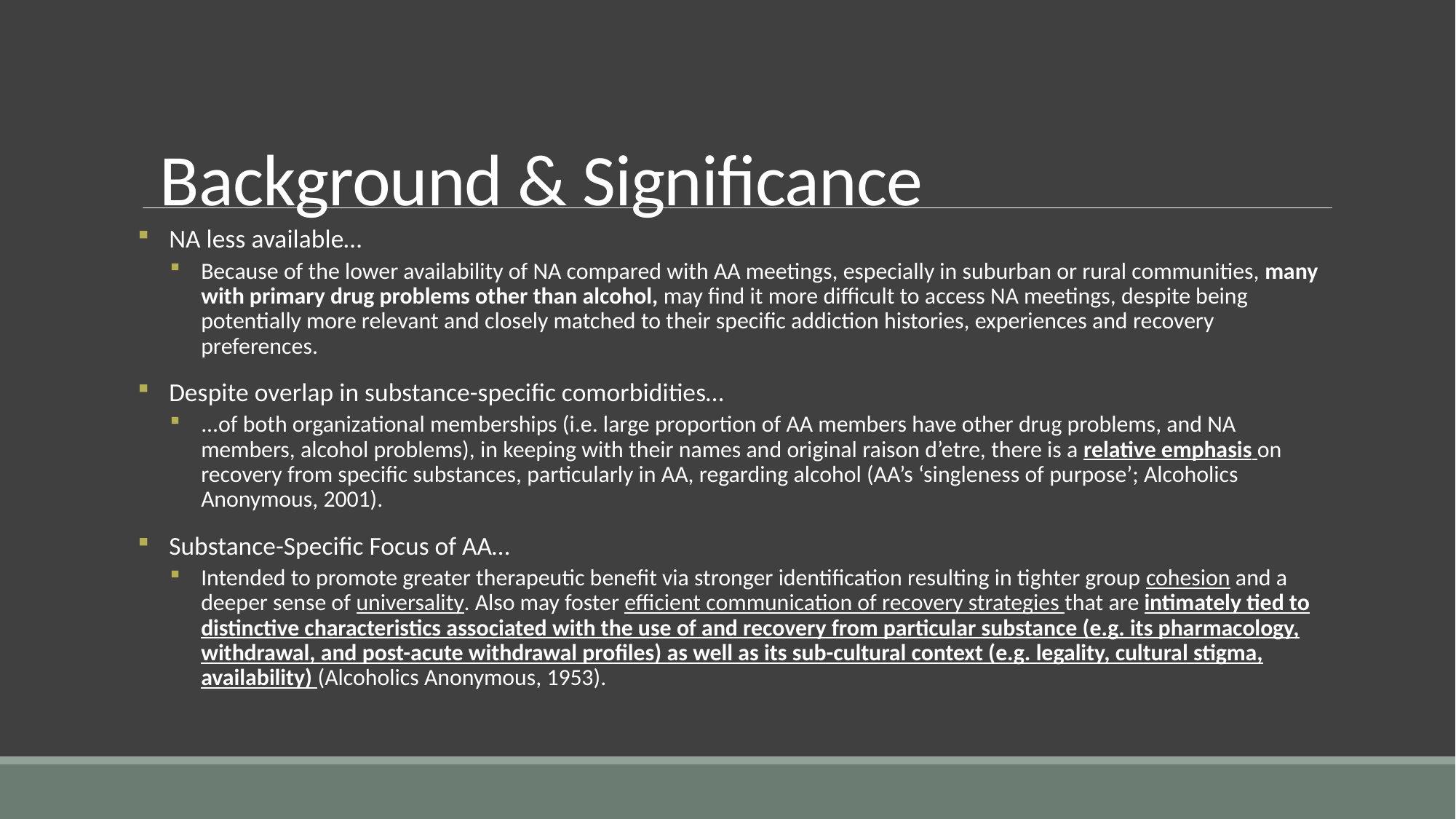

Background & Significance
NA less available…
Because of the lower availability of NA compared with AA meetings, especially in suburban or rural communities, many with primary drug problems other than alcohol, may find it more difficult to access NA meetings, despite being potentially more relevant and closely matched to their specific addiction histories, experiences and recovery preferences.
Despite overlap in substance-specific comorbidities…
...of both organizational memberships (i.e. large proportion of AA members have other drug problems, and NA members, alcohol problems), in keeping with their names and original raison d’etre, there is a relative emphasis on recovery from specific substances, particularly in AA, regarding alcohol (AA’s ‘singleness of purpose’; Alcoholics Anonymous, 2001).
Substance-Specific Focus of AA…
Intended to promote greater therapeutic benefit via stronger identification resulting in tighter group cohesion and a deeper sense of universality. Also may foster efficient communication of recovery strategies that are intimately tied to distinctive characteristics associated with the use of and recovery from particular substance (e.g. its pharmacology, withdrawal, and post-acute withdrawal profiles) as well as its sub-cultural context (e.g. legality, cultural stigma, availability) (Alcoholics Anonymous, 1953).